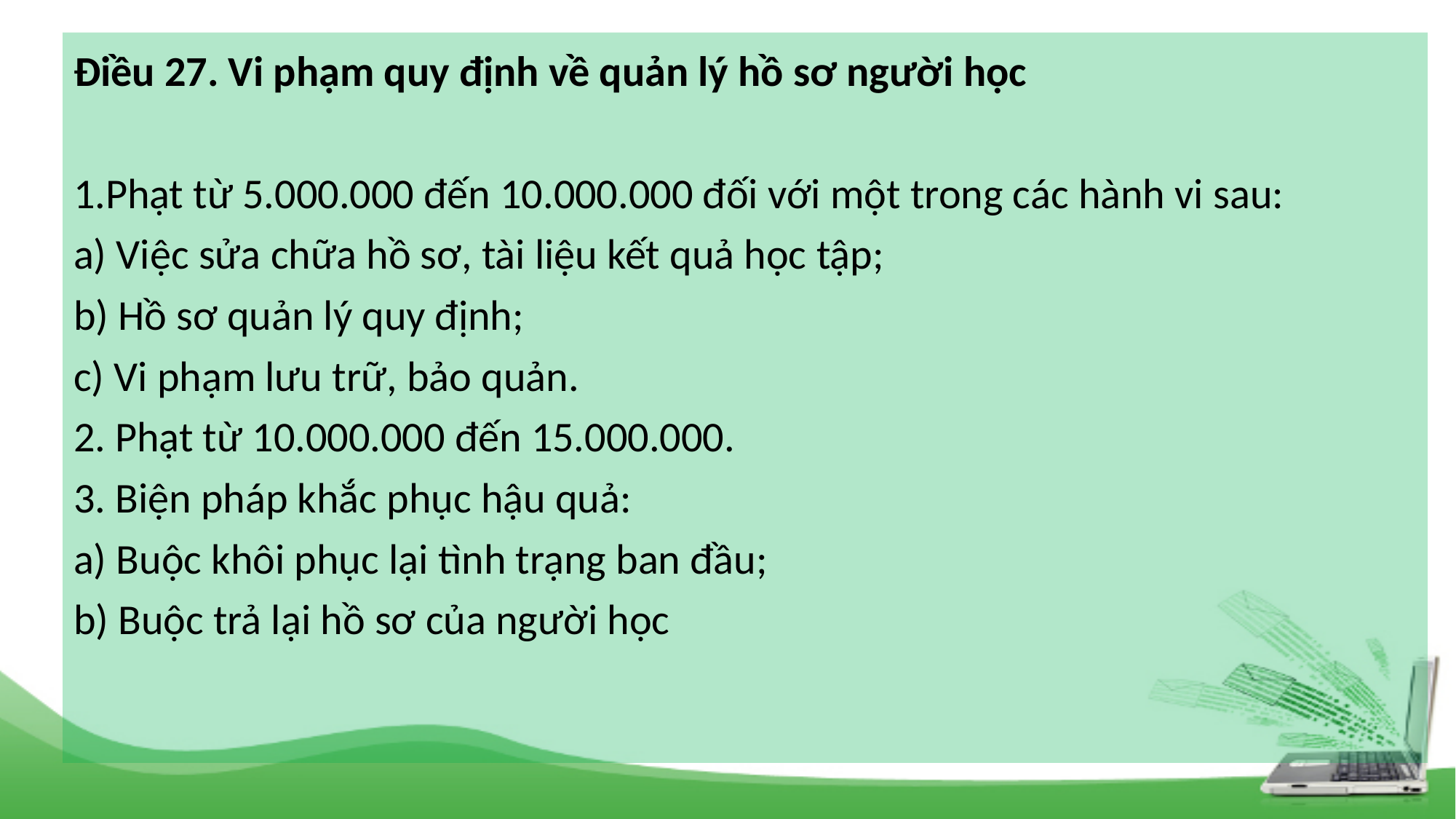

Điều 27. Vi phạm quy định về quản lý hồ sơ người học

1.Phạt từ 5.000.000 đến 10.000.000 đối với một trong các hành vi sau:
a) Việc sửa chữa hồ sơ, tài liệu kết quả học tập;
b) Hồ sơ quản lý quy định;
c) Vi phạm lưu trữ, bảo quản.
2. Phạt từ 10.000.000 đến 15.000.000.
3. Biện pháp khắc phục hậu quả:
a) Buộc khôi phục lại tình trạng ban đầu;
b) Buộc trả lại hồ sơ của người học